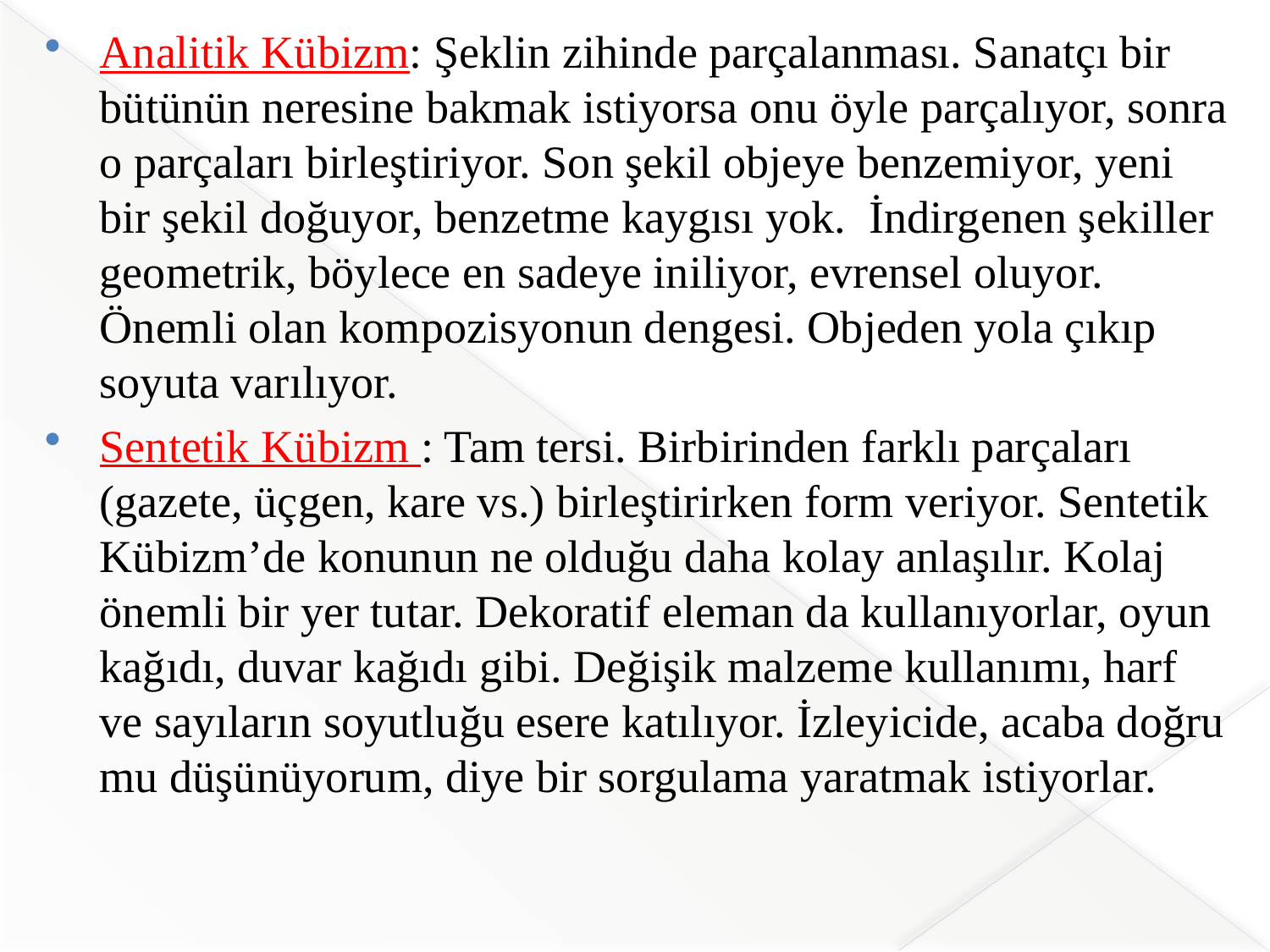

Analitik Kübizm: Şeklin zihinde parçalanması. Sanatçı bir bütünün neresine bakmak istiyorsa onu öyle parçalıyor, sonra o parçaları birleştiriyor. Son şekil objeye benzemiyor, yeni bir şekil doğuyor, benzetme kaygısı yok.  İndirgenen şekiller geometrik, böylece en sadeye iniliyor, evrensel oluyor. Önemli olan kompozisyonun dengesi. Objeden yola çıkıp soyuta varılıyor.
Sentetik Kübizm : Tam tersi. Birbirinden farklı parçaları (gazete, üçgen, kare vs.) birleştirirken form veriyor. Sentetik Kübizm’de konunun ne olduğu daha kolay anlaşılır. Kolaj önemli bir yer tutar. Dekoratif eleman da kullanıyorlar, oyun kağıdı, duvar kağıdı gibi. Değişik malzeme kullanımı, harf ve sayıların soyutluğu esere katılıyor. İzleyicide, acaba doğru mu düşünüyorum, diye bir sorgulama yaratmak istiyorlar.